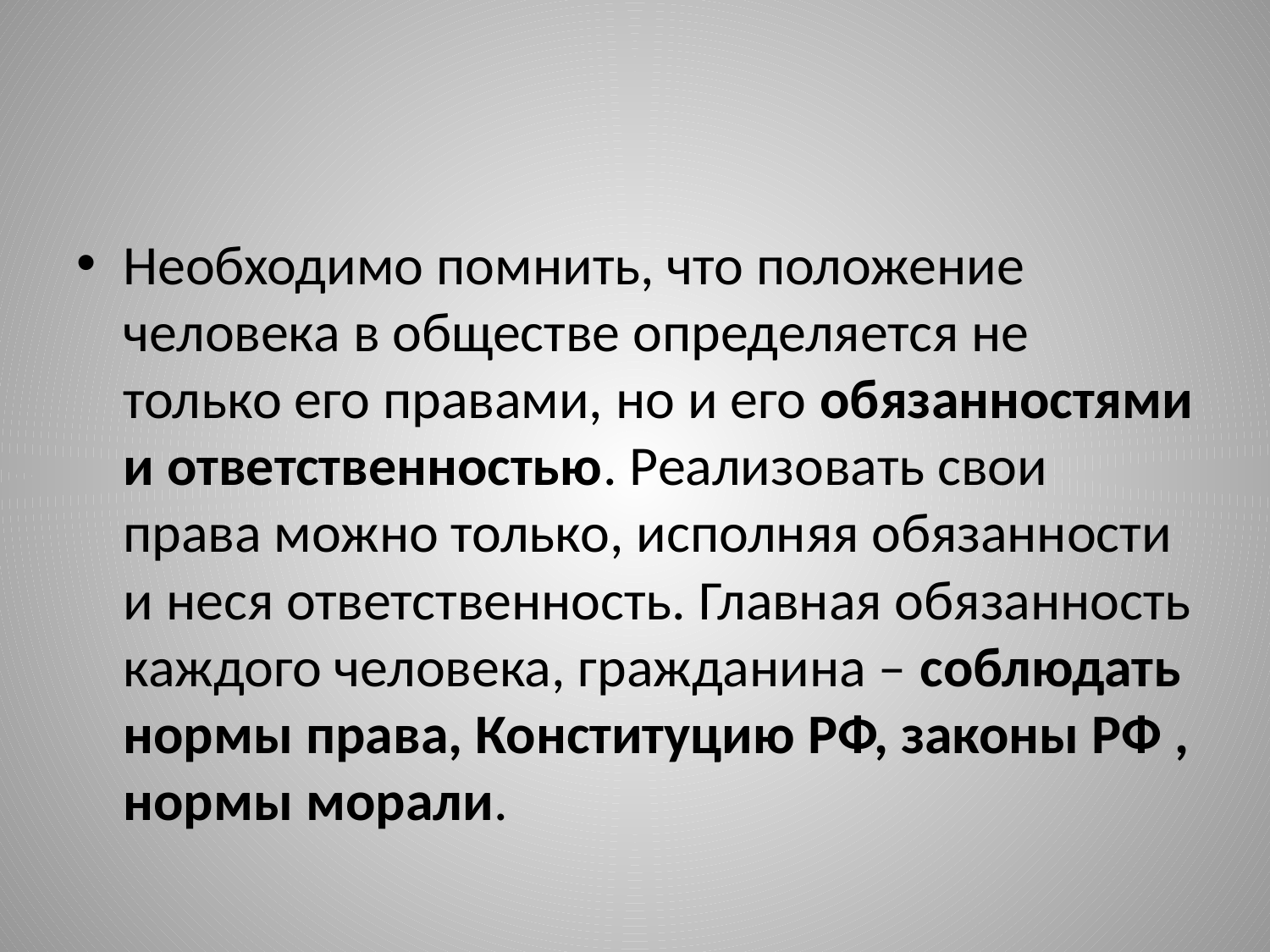

Необходимо помнить, что положение человека в обществе определяется не только его правами, но и его обязанностями и ответственностью. Реализовать свои права можно только, исполняя обязанности и неся ответственность. Главная обязанность каждого человека, гражданина – соблюдать нормы права, Конституцию РФ, законы РФ , нормы морали.